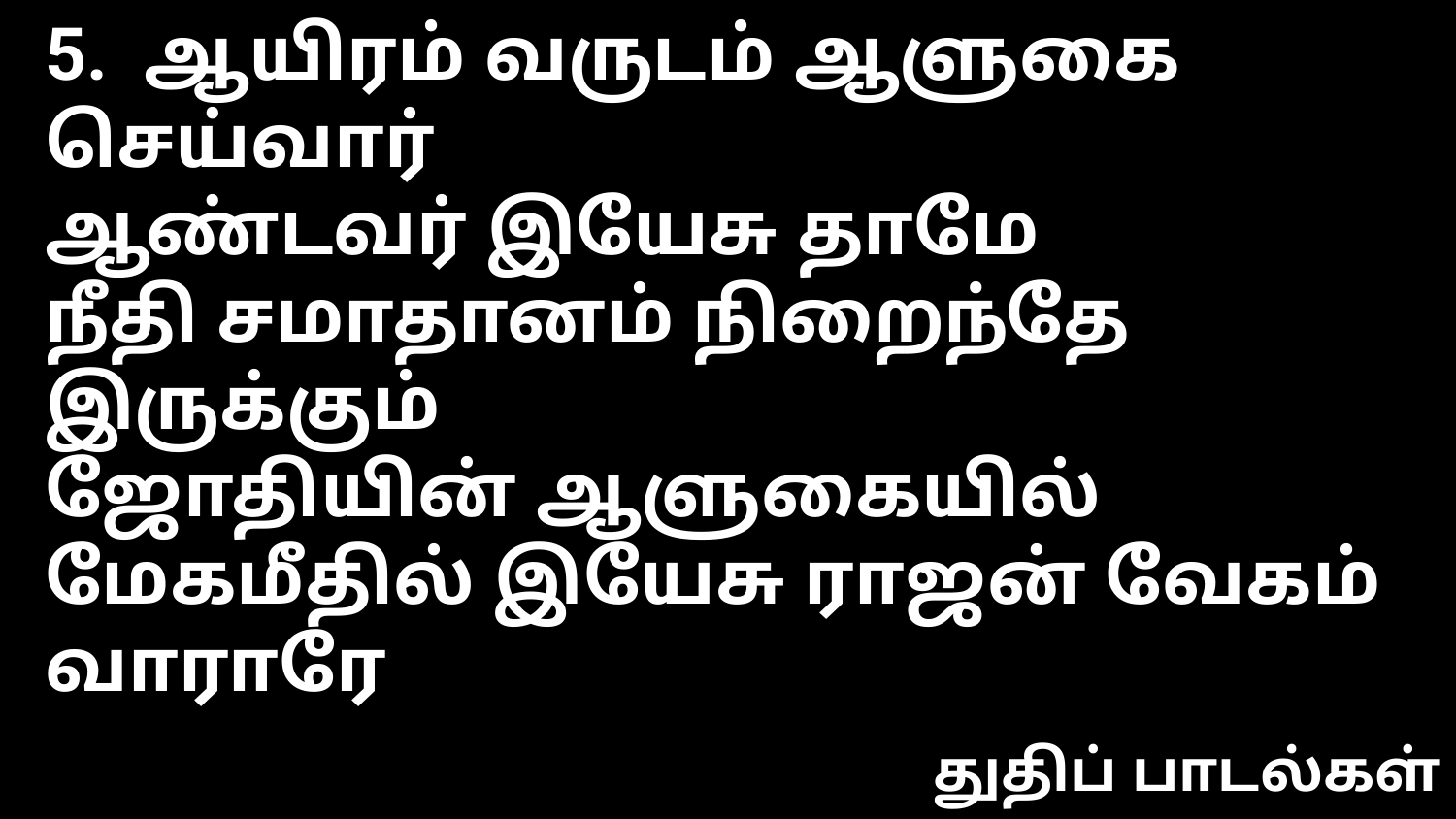

5.  ஆயிரம் வருடம் ஆளுகை செய்வார்
ஆண்டவர் இயேசு தாமே
நீதி சமாதானம் நிறைந்தே இருக்கும்
ஜோதியின் ஆளுகையில்
மேகமீதில் இயேசு ராஜன் வேகம் வாராரே

துதிப் பாடல்கள்